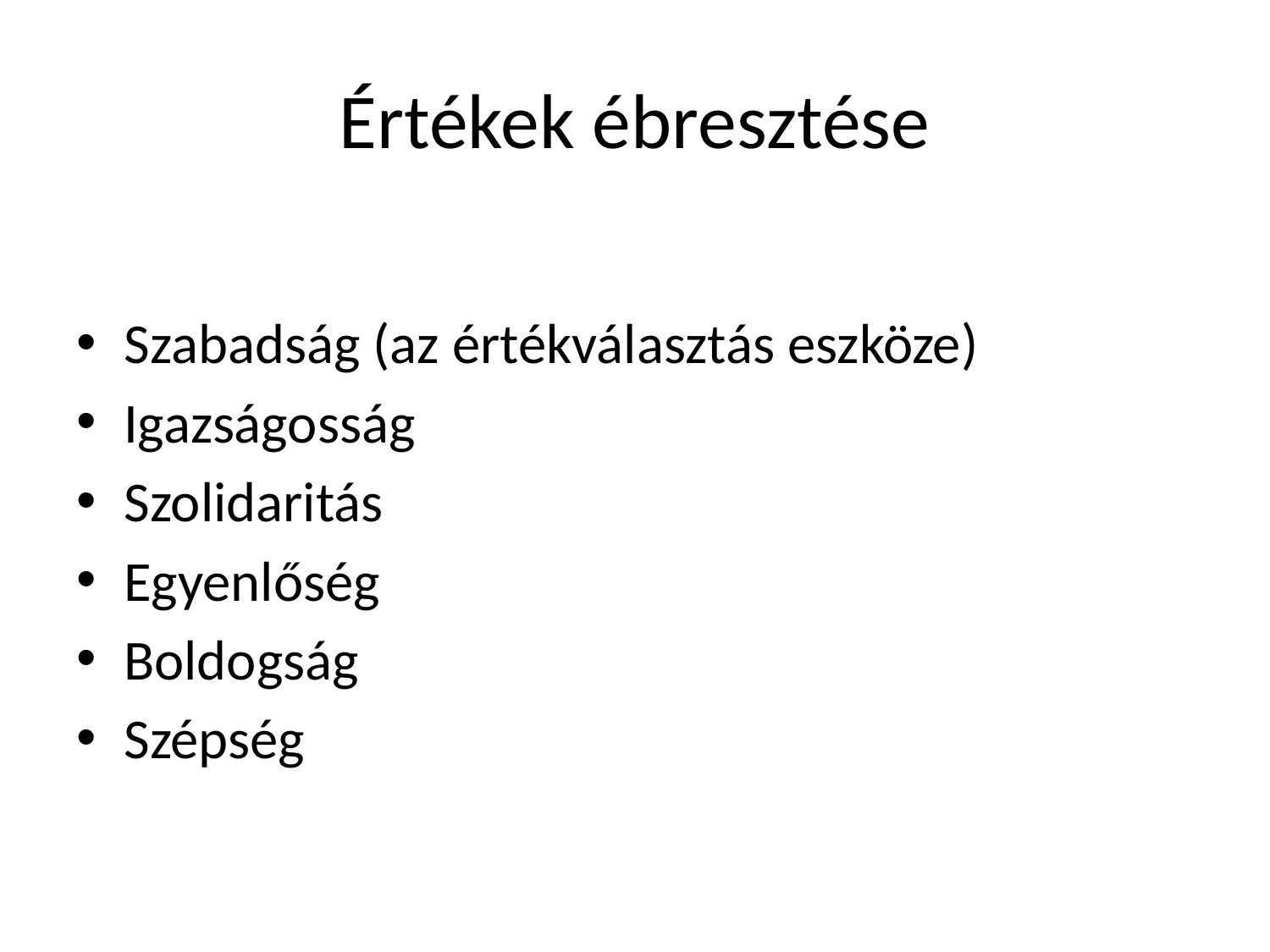

# Értékek ébresztése

Szabadság (az értékválasztás eszköze)
Igazságosság
Szolidaritás
Egyenlőség
Boldogság
Szépség